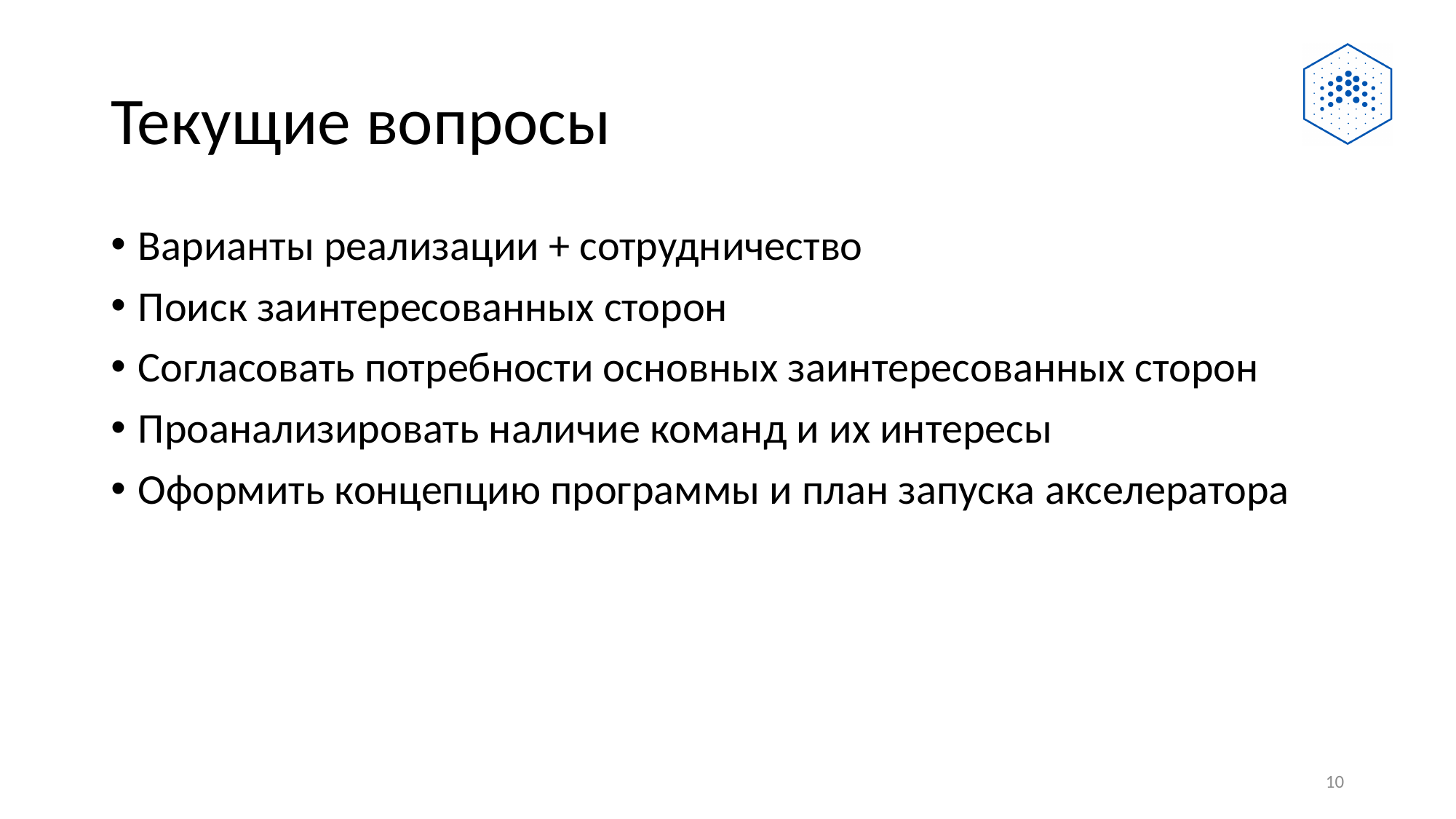

# Текущие вопросы
Варианты реализации + сотрудничество
Поиск заинтересованных сторон
Согласовать потребности основных заинтересованных сторон
Проанализировать наличие команд и их интересы
Оформить концепцию программы и план запуска акселератора
10